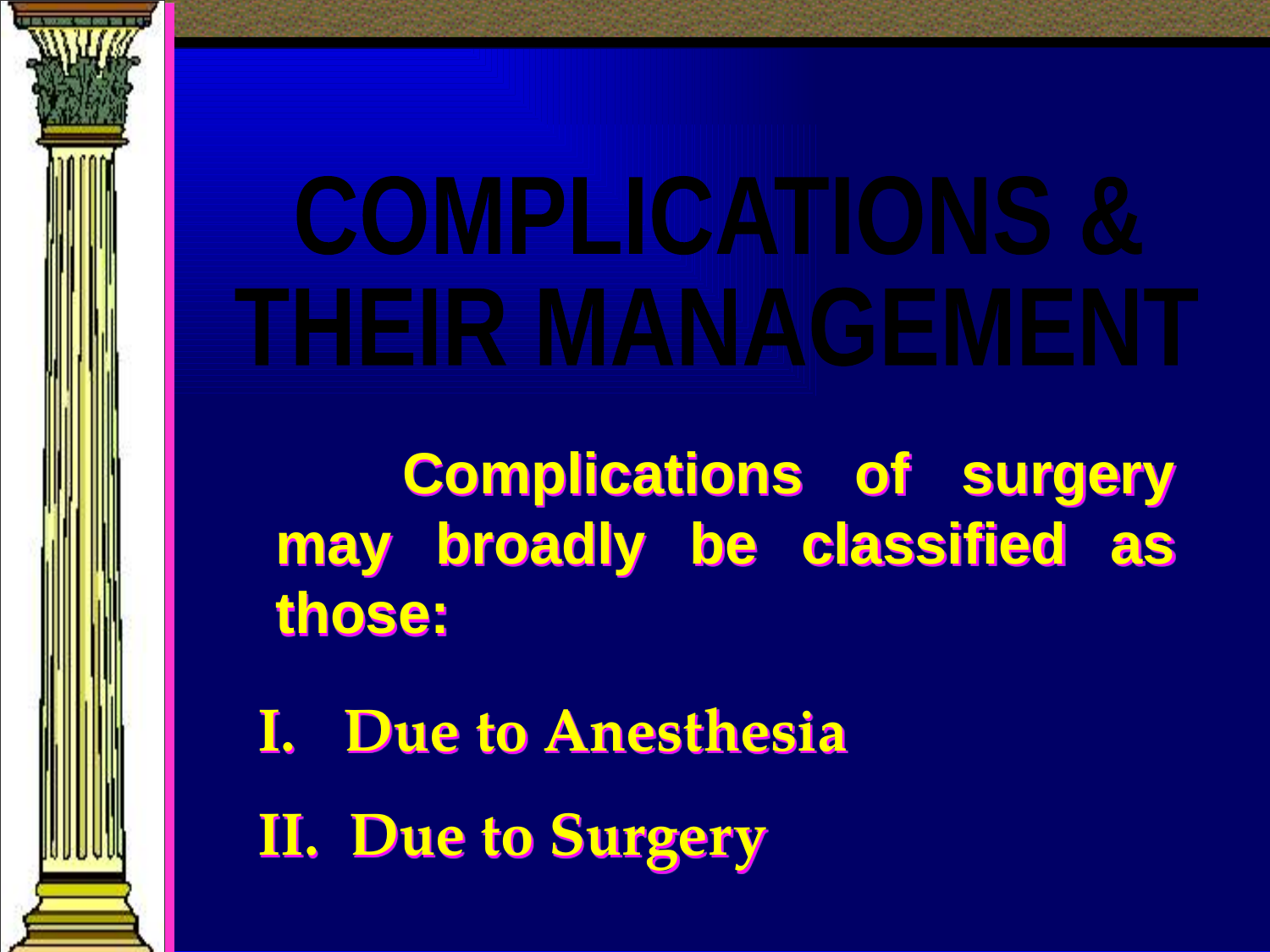

COMPLICATIONS &
THEIR MANAGEMENT

		Complications of surgery may broadly be classified as those:

  I.   Due to Anesthesia

  II.  Due to Surgery